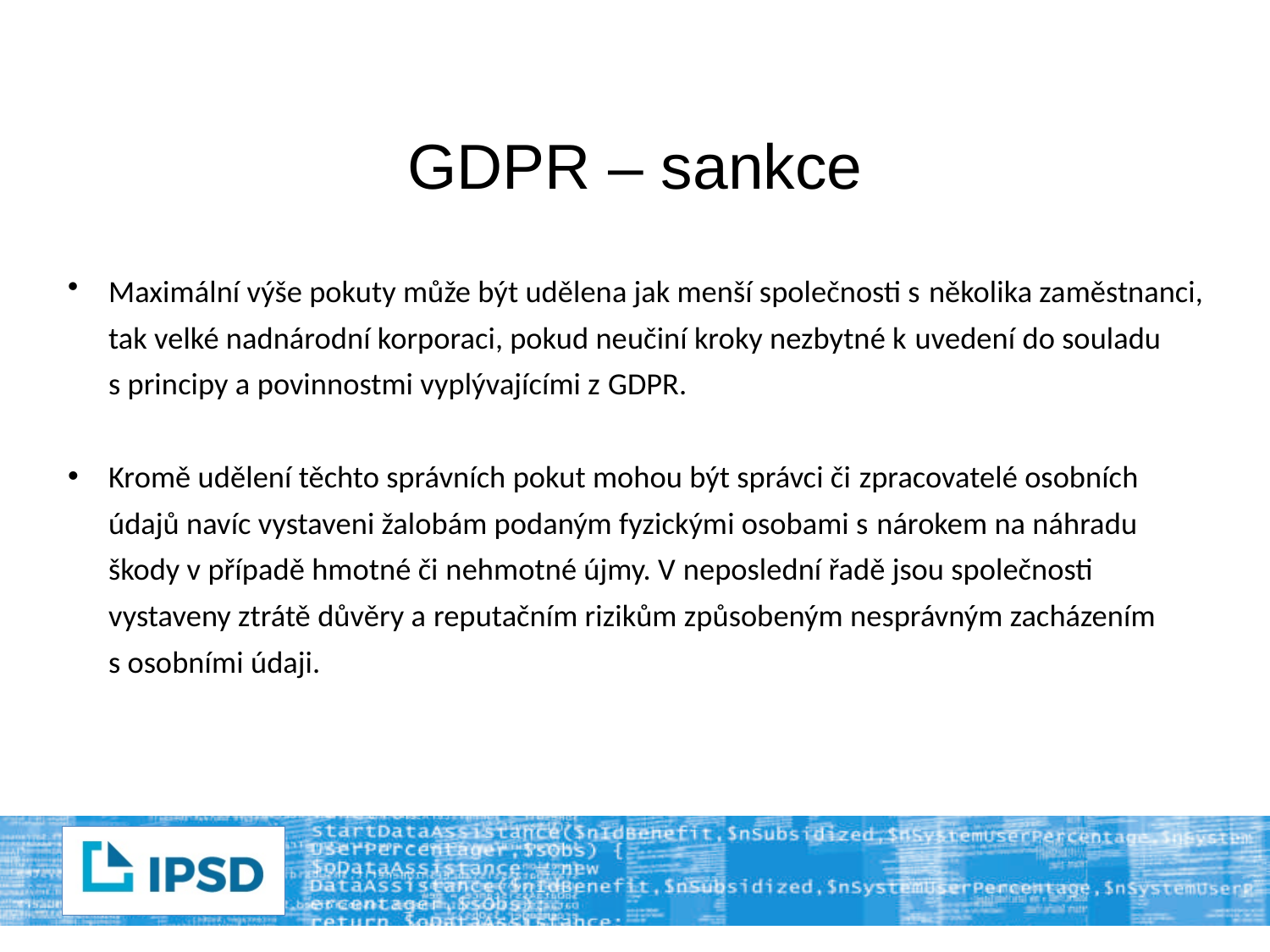

# GDPR – sankce
Maximální výše pokuty může být udělena jak menší společnosti s několika zaměstnanci, tak velké nadnárodní korporaci, pokud neučiní kroky nezbytné k uvedení do souladu s principy a povinnostmi vyplývajícími z GDPR.

Kromě udělení těchto správních pokut mohou být správci či zpracovatelé osobních údajů navíc vystaveni žalobám podaným fyzickými osobami s nárokem na náhradu škody v případě hmotné či nehmotné újmy. V neposlední řadě jsou společnosti vystaveny ztrátě důvěry a reputačním rizikům způsobeným nesprávným zacházením s osobními údaji.